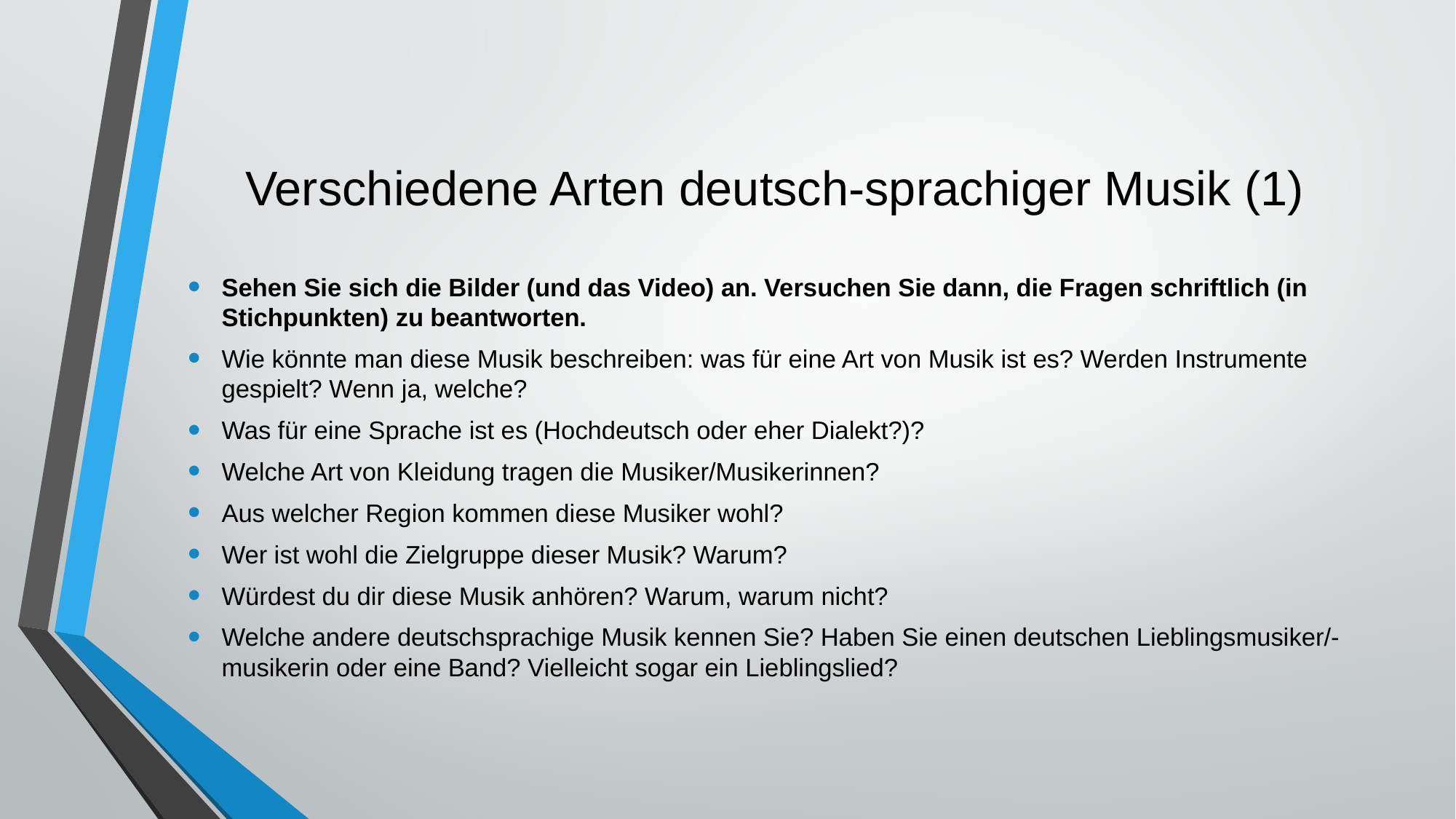

# Verschiedene Arten deutsch-sprachiger Musik (1)
Sehen Sie sich die Bilder (und das Video) an. Versuchen Sie dann, die Fragen schriftlich (in Stichpunkten) zu beantworten.
Wie könnte man diese Musik beschreiben: was für eine Art von Musik ist es? Werden Instrumente  gespielt? Wenn ja, welche?
Was für eine Sprache ist es (Hochdeutsch oder eher Dialekt?)?
Welche Art von Kleidung tragen die Musiker/Musikerinnen?
Aus welcher Region kommen diese Musiker wohl?
Wer ist wohl die Zielgruppe dieser Musik? Warum?
Würdest du dir diese Musik anhören? Warum, warum nicht?
Welche andere deutschsprachige Musik kennen Sie? Haben Sie einen deutschen Lieblingsmusiker/-musikerin oder eine Band? Vielleicht sogar ein Lieblingslied?